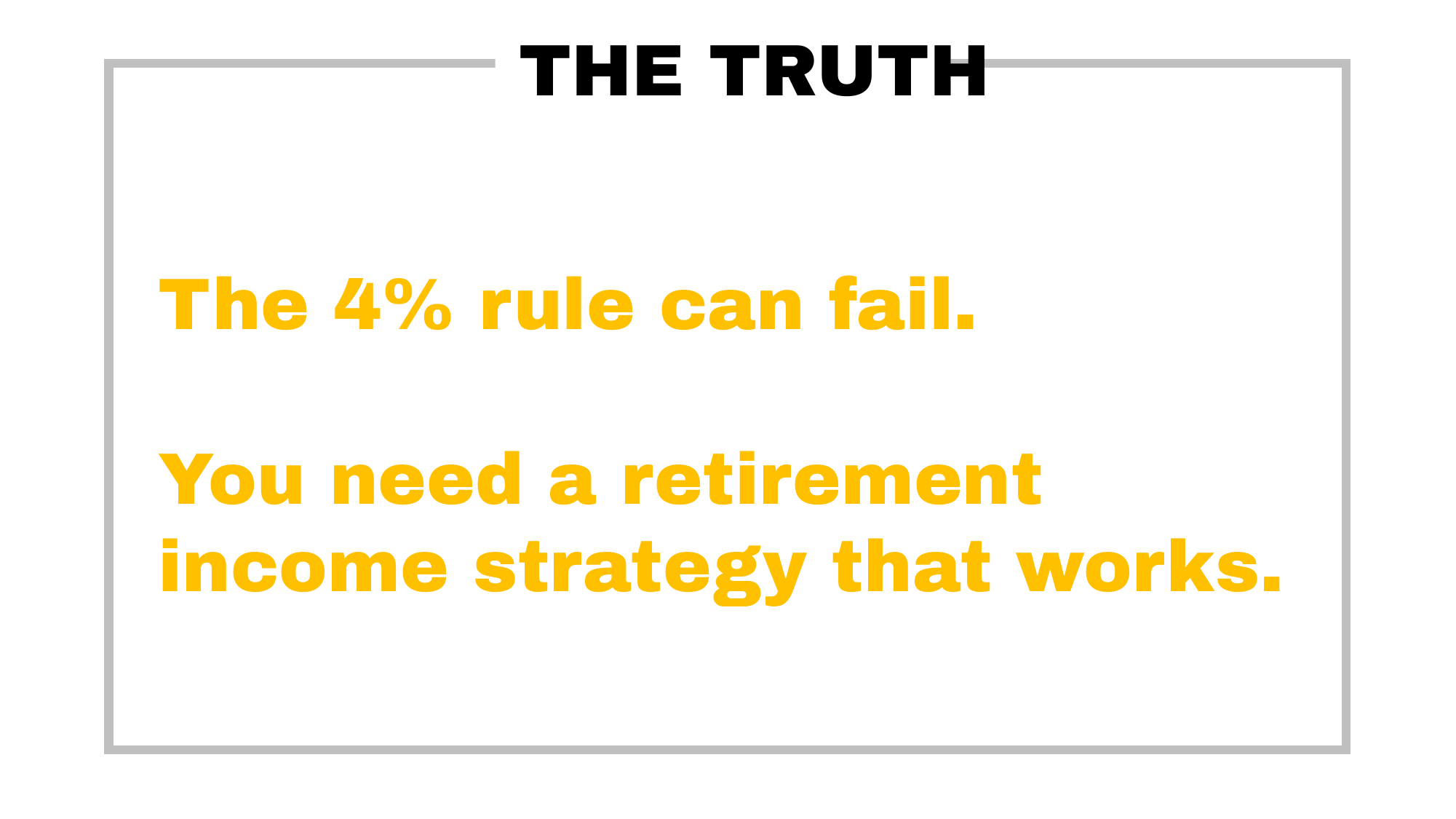

The Truth

The 4% rule can fail.

You need a retirement income strategy that works.